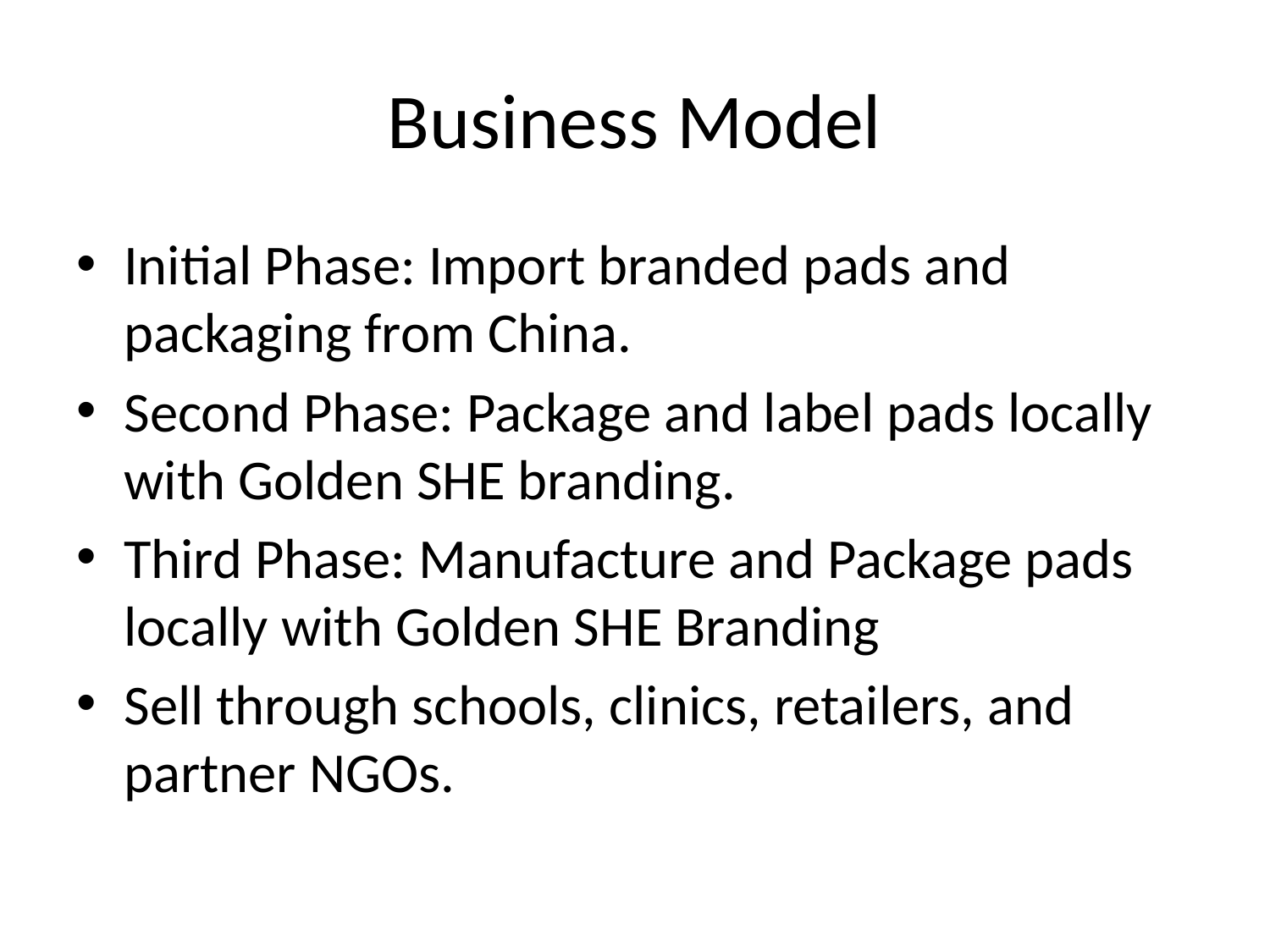

# Business Model
Initial Phase: Import branded pads and packaging from China.
Second Phase: Package and label pads locally with Golden SHE branding.
Third Phase: Manufacture and Package pads locally with Golden SHE Branding
Sell through schools, clinics, retailers, and partner NGOs.